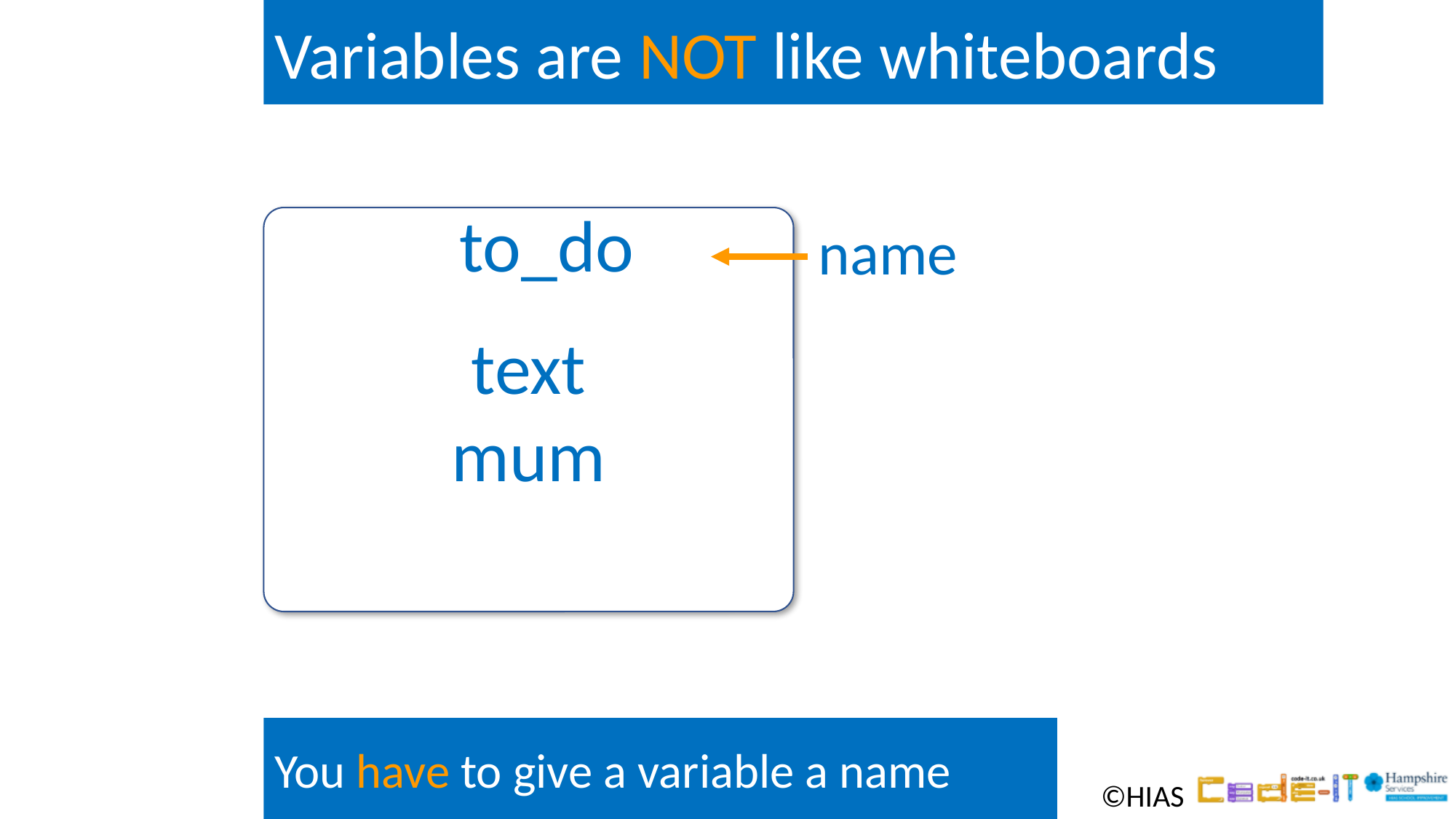

Variables are NOT like whiteboards
to_do

name
text
mum
You have to give a variable a name